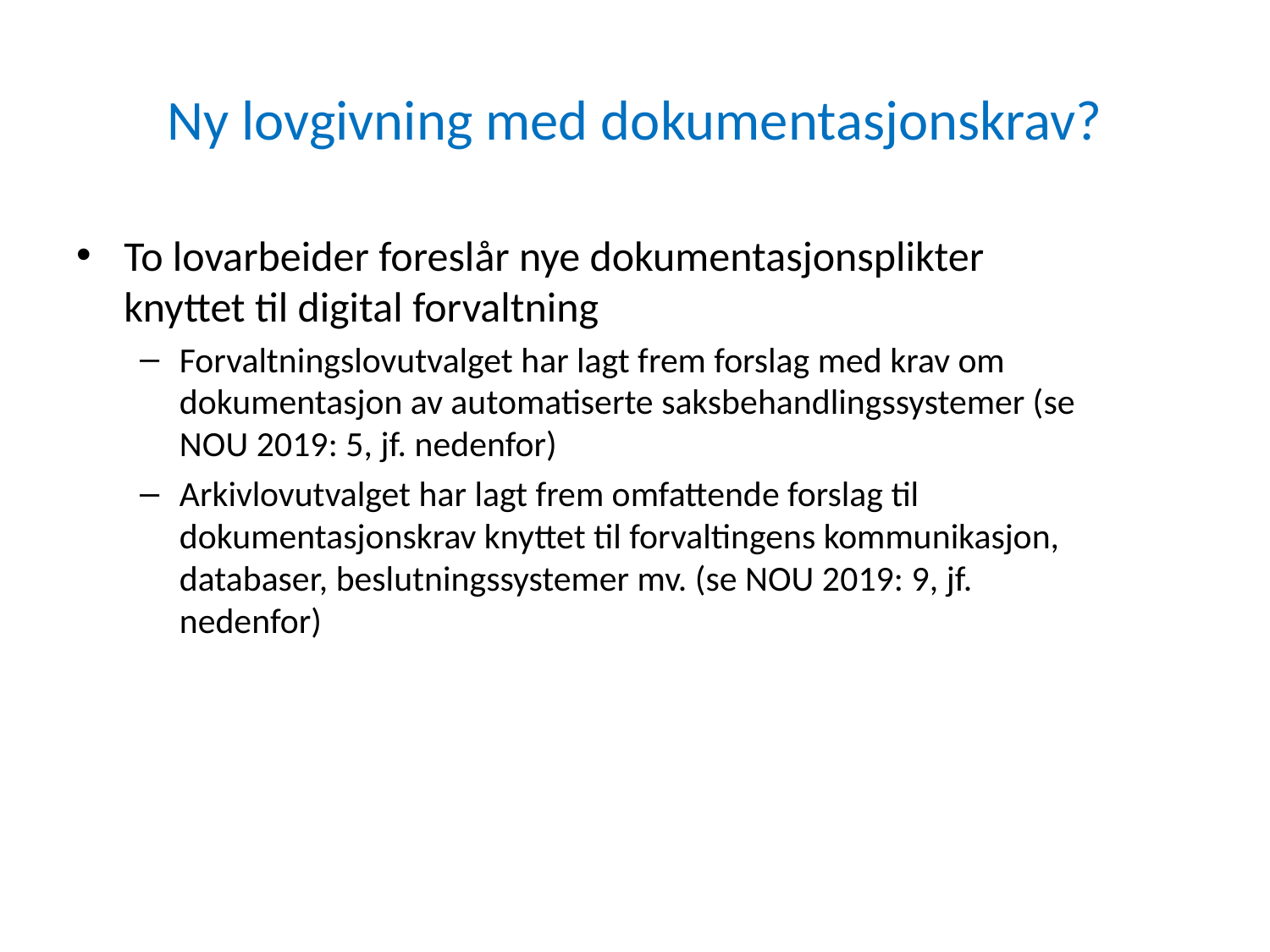

# Ny lovgivning med dokumentasjonskrav?
To lovarbeider foreslår nye dokumentasjonsplikter knyttet til digital forvaltning
Forvaltningslovutvalget har lagt frem forslag med krav om dokumentasjon av automatiserte saksbehandlingssystemer (se NOU 2019: 5, jf. nedenfor)
Arkivlovutvalget har lagt frem omfattende forslag til dokumentasjonskrav knyttet til forvaltingens kommunikasjon, databaser, beslutningssystemer mv. (se NOU 2019: 9, jf. nedenfor)